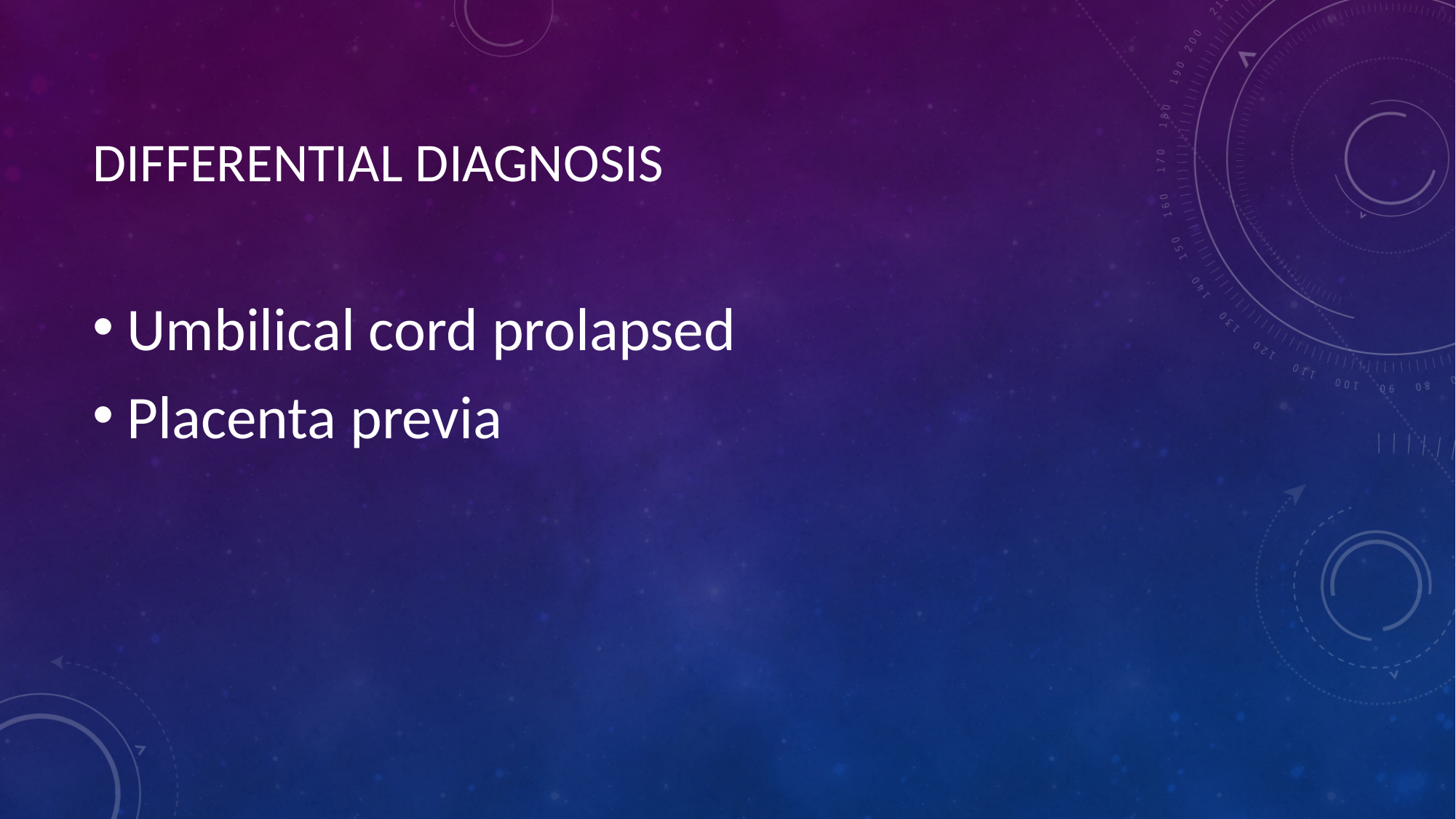

# Differential diagnosis
Umbilical cord prolapsed
Placenta previa